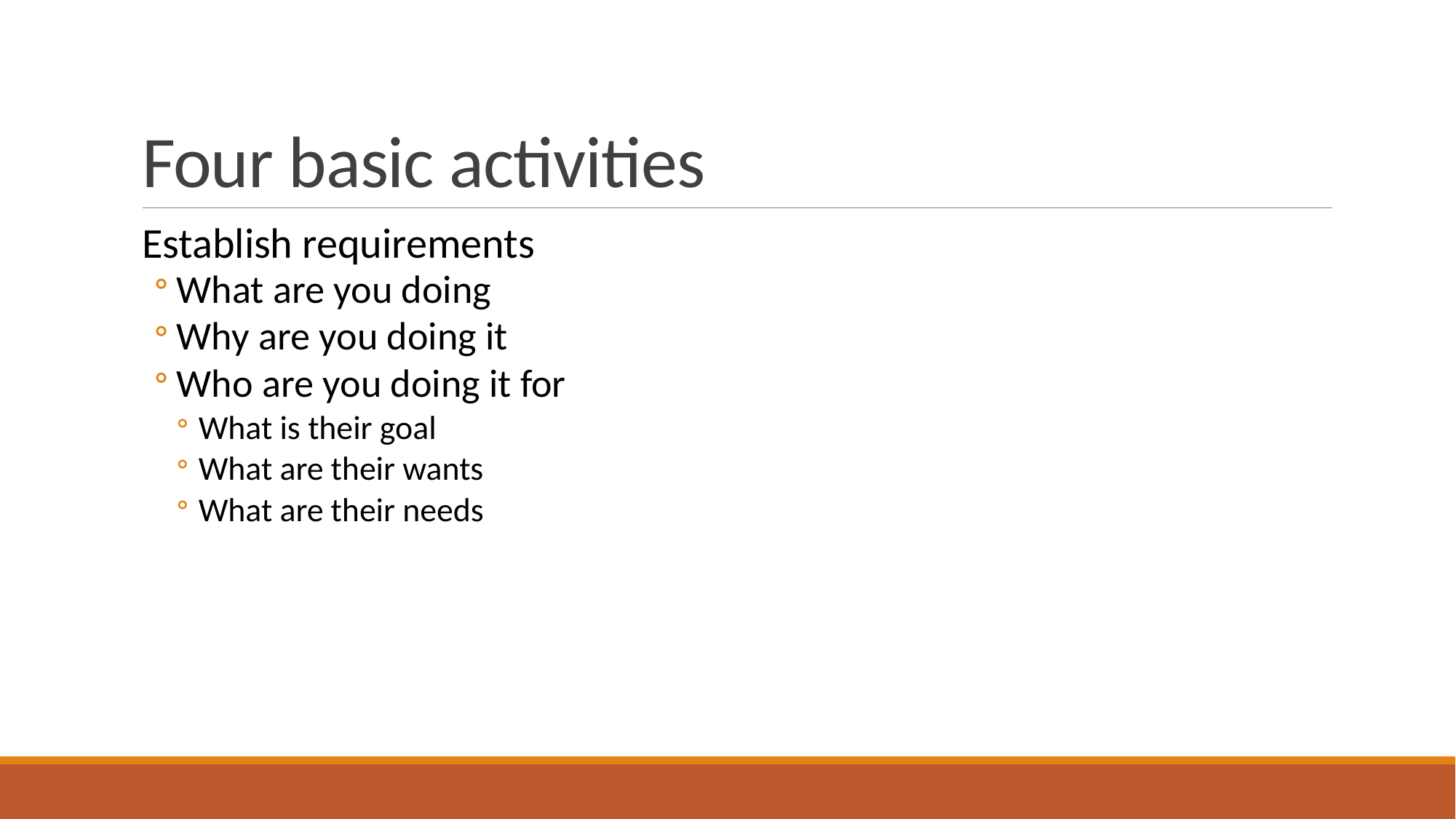

# Four basic activities
Establish requirements
What are you doing
Why are you doing it
Who are you doing it for
What is their goal
What are their wants
What are their needs